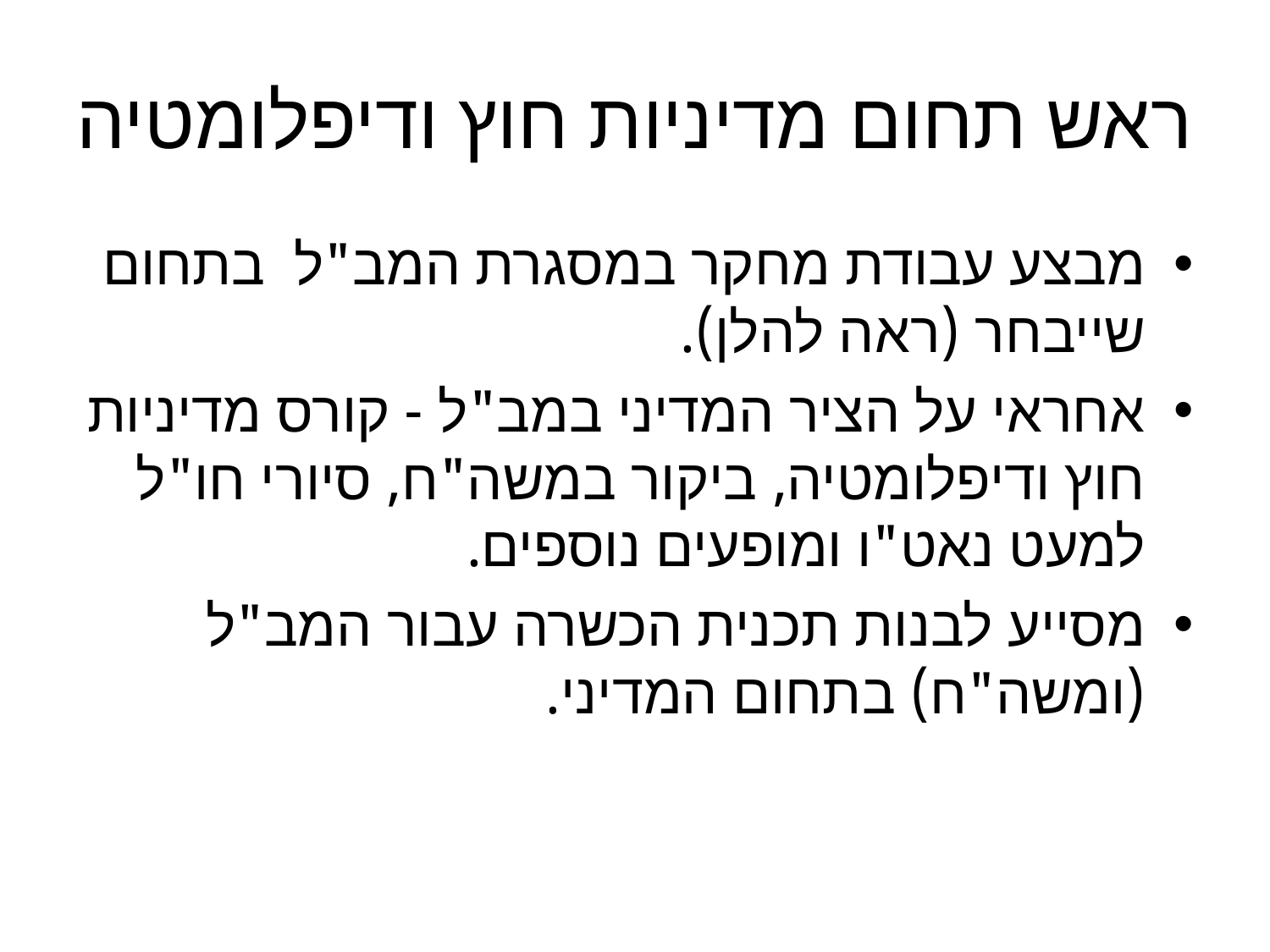

# ראש תחום מדיניות חוץ ודיפלומטיה
מבצע עבודת מחקר במסגרת המב"ל  בתחום שייבחר (ראה להלן).
אחראי על הציר המדיני במב"ל - קורס מדיניות חוץ ודיפלומטיה, ביקור במשה"ח, סיורי חו"ל למעט נאט"ו ומופעים נוספים.
מסייע לבנות תכנית הכשרה עבור המב"ל (ומשה"ח) בתחום המדיני.